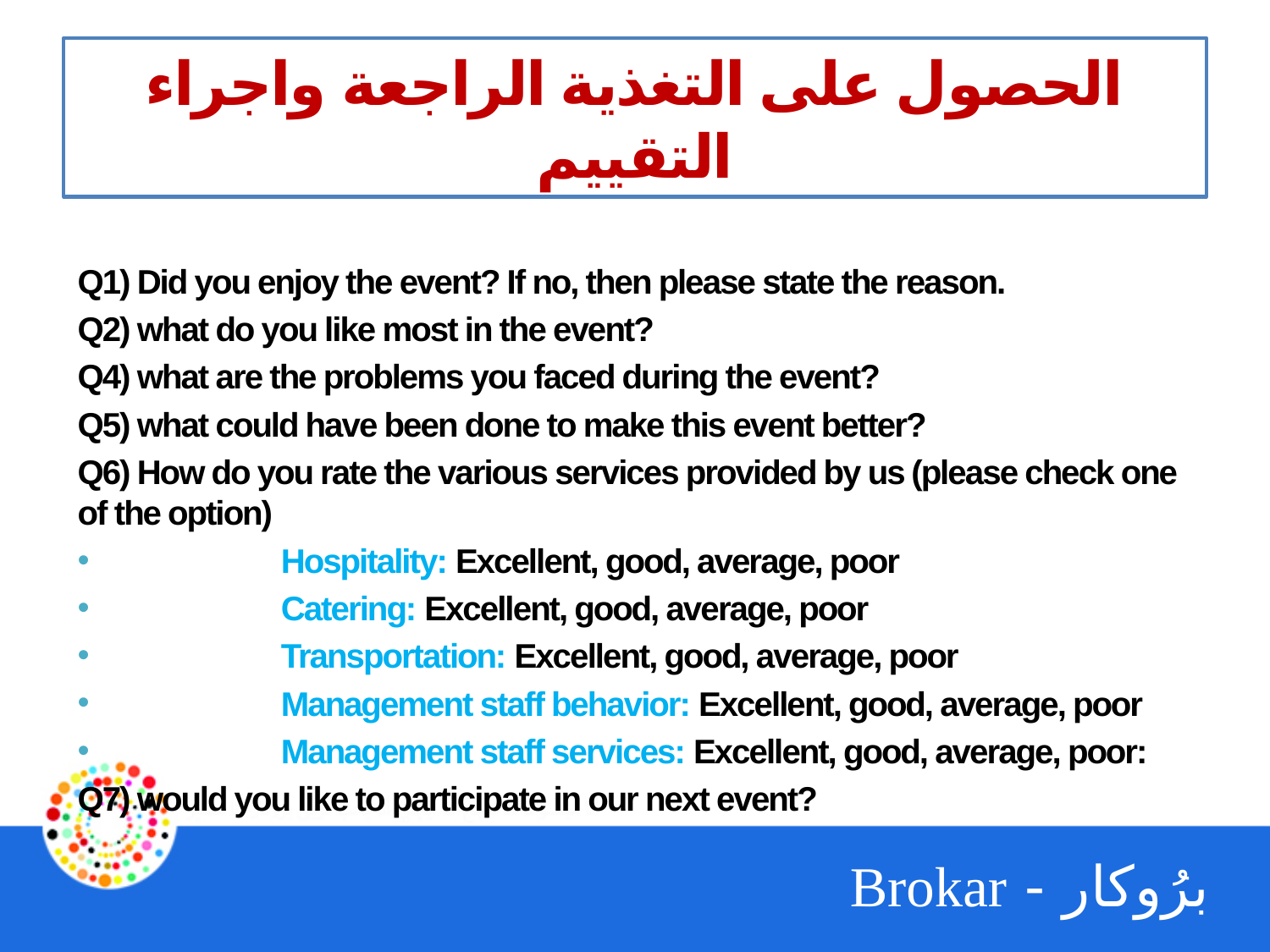

# الحصول على التغذية الراجعة واجراء التقييم

Q1) Did you enjoy the event? If no, then please state the reason.
Q2) what do you like most in the event?
Q4) what are the problems you faced during the event?
Q5) what could have been done to make this event better?
Q6) How do you rate the various services provided by us (please check one of the option)
                    Hospitality: Excellent, good, average, poor
                    Catering: Excellent, good, average, poor
                    Transportation: Excellent, good, average, poor
                    Management staff behavior: Excellent, good, average, poor
                    Management staff services: Excellent, good, average, poor:
Q7) would you like to participate in our next event?